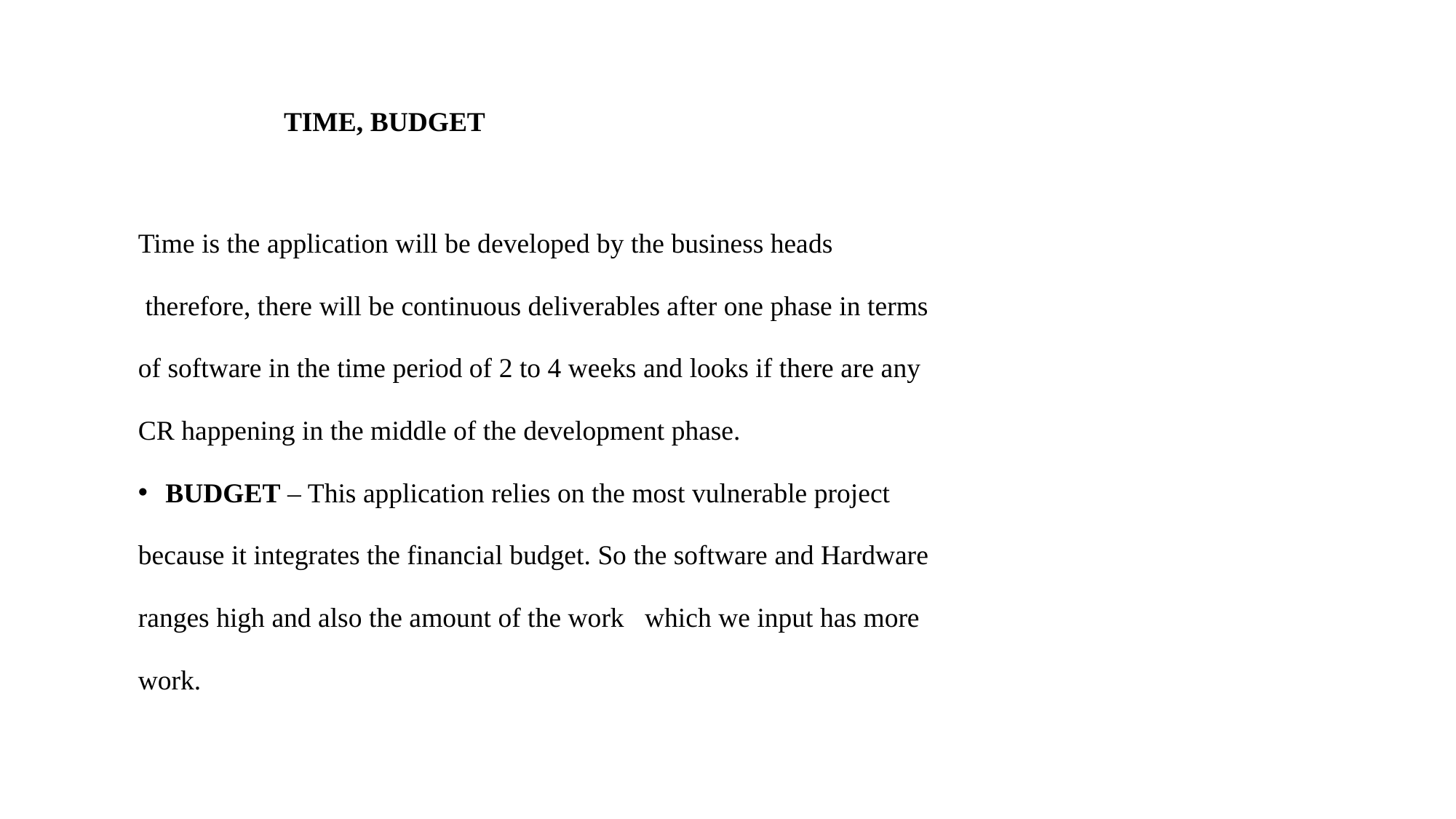

# TIME, BUDGET
Time is the application will be developed by the business heads
 therefore, there will be continuous deliverables after one phase in terms
of software in the time period of 2 to 4 weeks and looks if there are any
CR happening in the middle of the development phase.
BUDGET – This application relies on the most vulnerable project
because it integrates the financial budget. So the software and Hardware
ranges high and also the amount of the work   which we input has more
work.